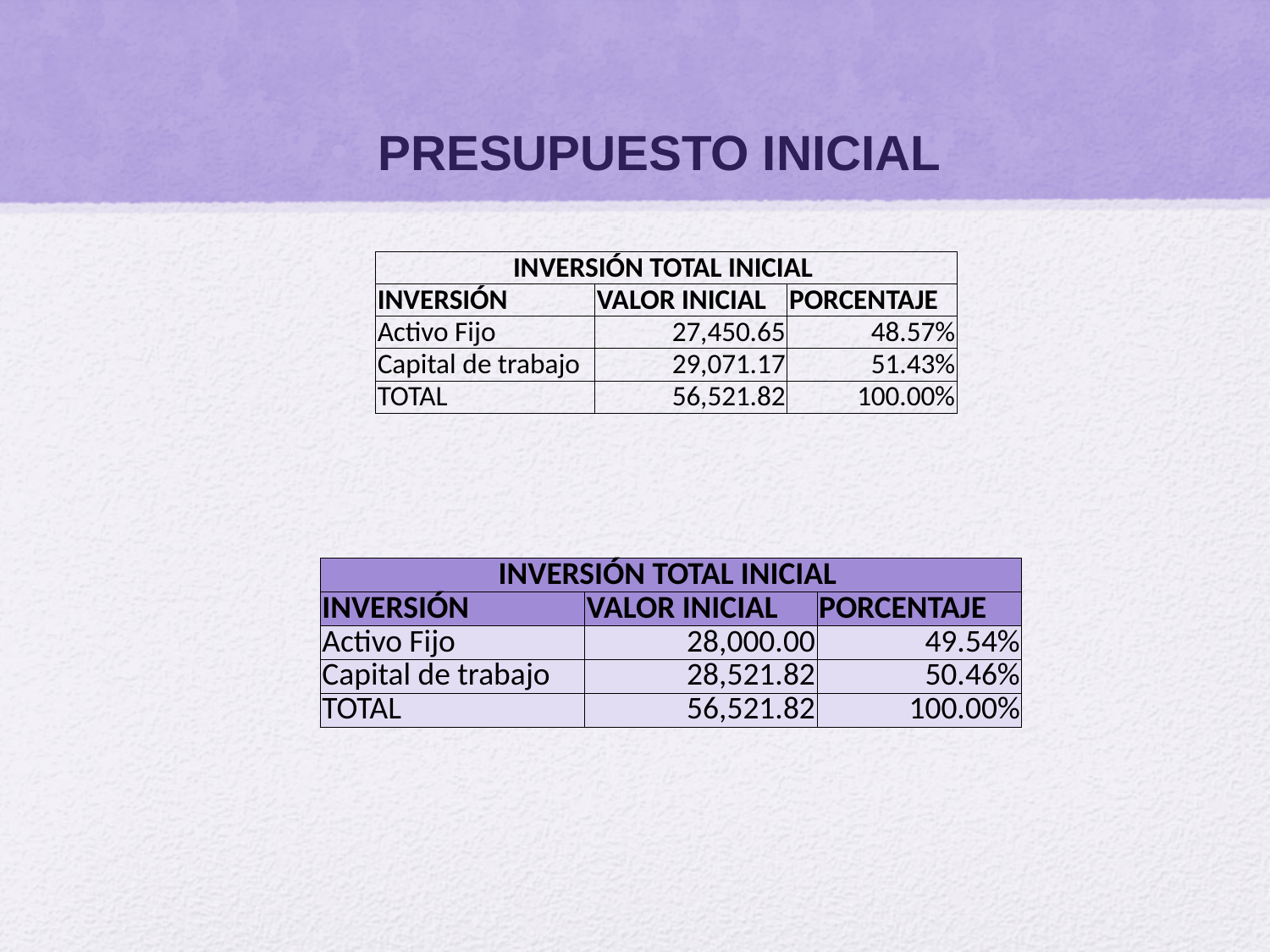

PRESUPUESTO INICIAL
| INVERSIÓN TOTAL INICIAL |  |  |
| --- | --- | --- |
| INVERSIÓN | VALOR INICIAL | PORCENTAJE |
| Activo Fijo | 27,450.65 | 48.57% |
| Capital de trabajo | 29,071.17 | 51.43% |
| TOTAL | 56,521.82 | 100.00% |
| INVERSIÓN TOTAL INICIAL |  |  |
| --- | --- | --- |
| INVERSIÓN | VALOR INICIAL | PORCENTAJE |
| Activo Fijo | 28,000.00 | 49.54% |
| Capital de trabajo | 28,521.82 | 50.46% |
| TOTAL | 56,521.82 | 100.00% |